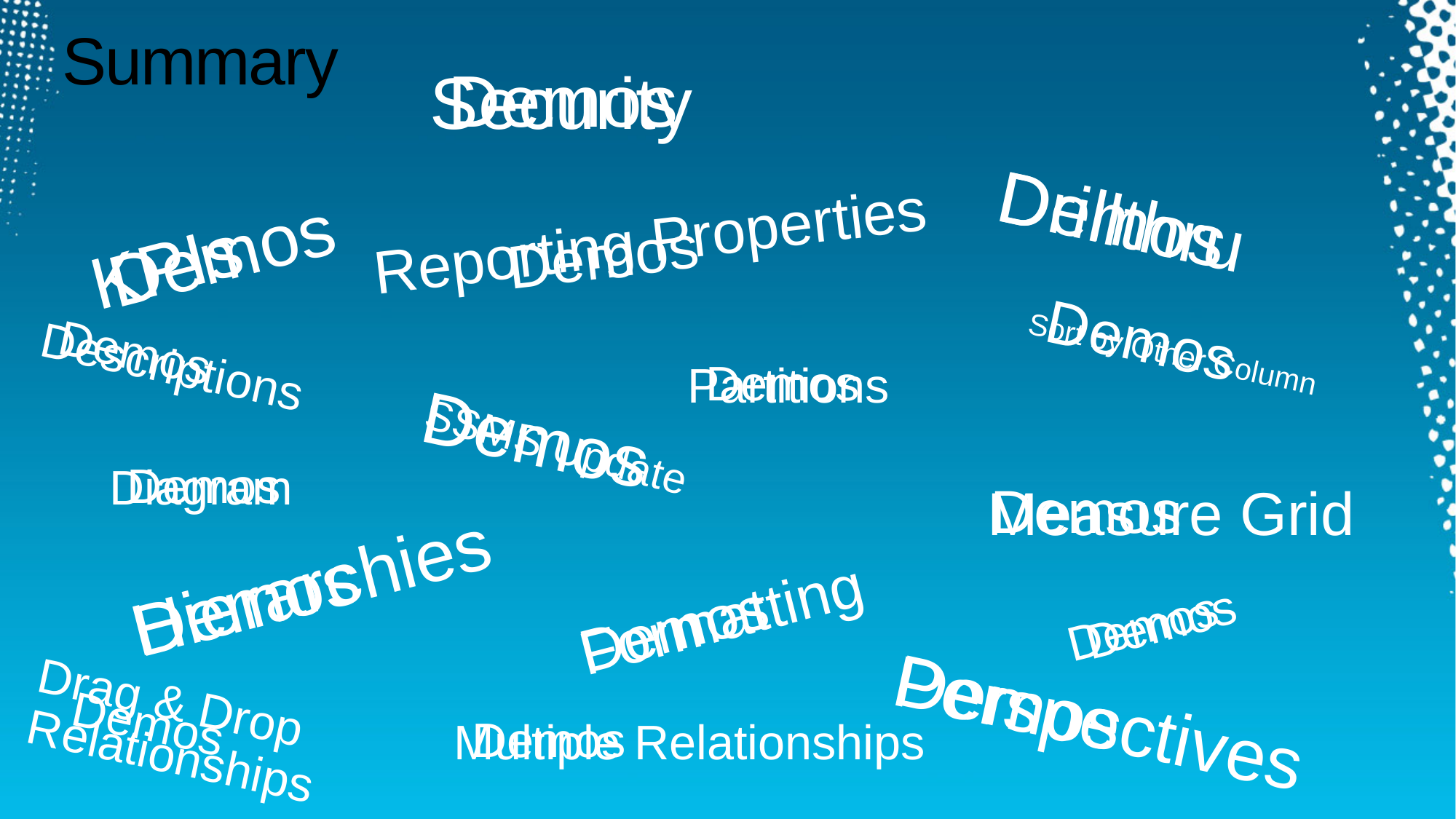

# Summary
Demos
Demos
Demos
Demos
Demos
Demos
Demos
Demos
Demos
Demos
Demos
Demos
 Demos
Demos
Demos
 Demos
Security
KPIs
Reporting Properties
Drillthru
Sort by Other Column
Partitions
Descriptions
SSMS Update
Diagram
Measure Grid
Hierarchies
Formatting
 Demos
Perspectives
Drag & Drop Relationships
Multiple Relationships